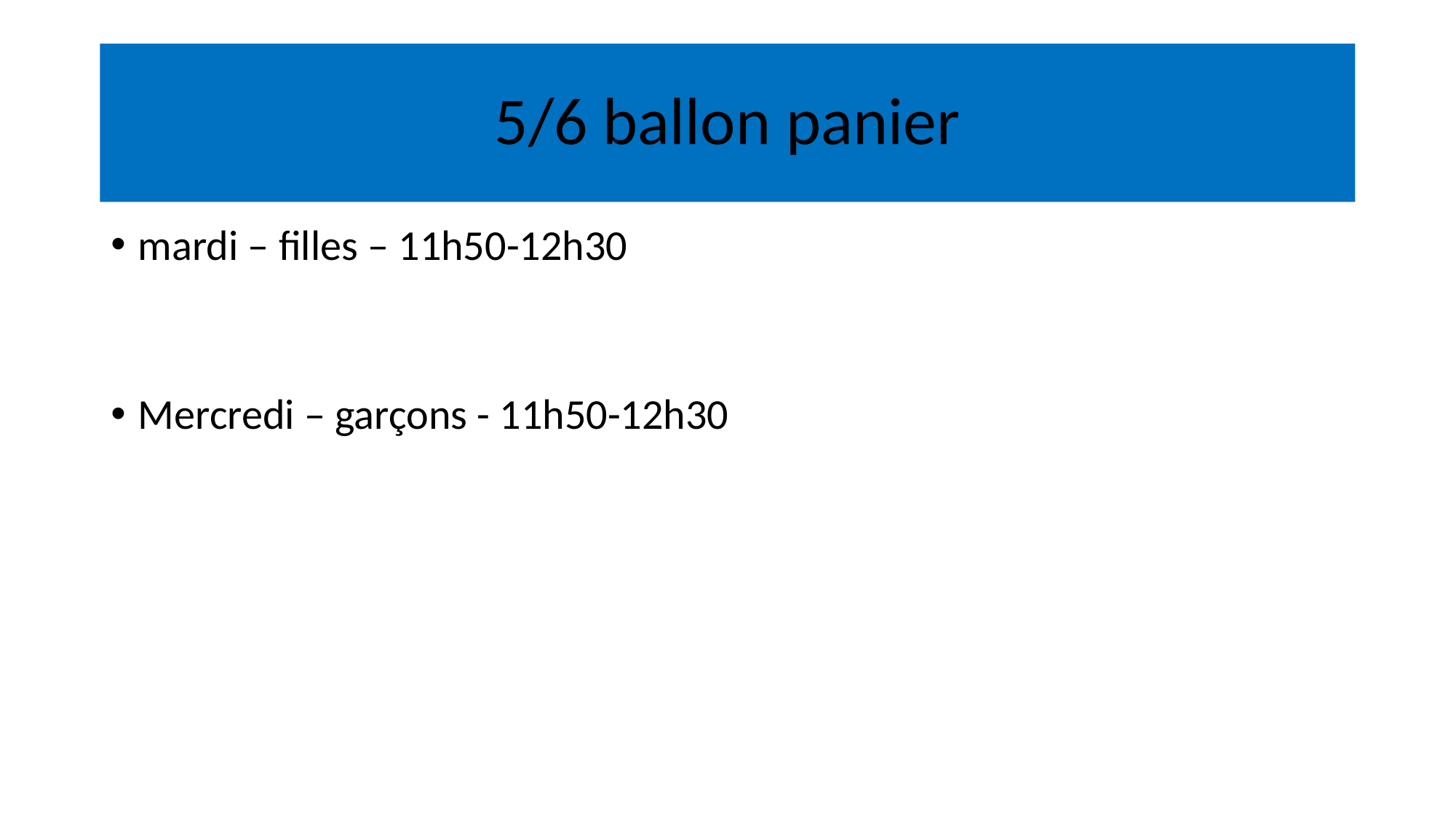

# 5/6 ballon panier
mardi – filles – 11h50-12h30

Mercredi – garçons - 11h50-12h30